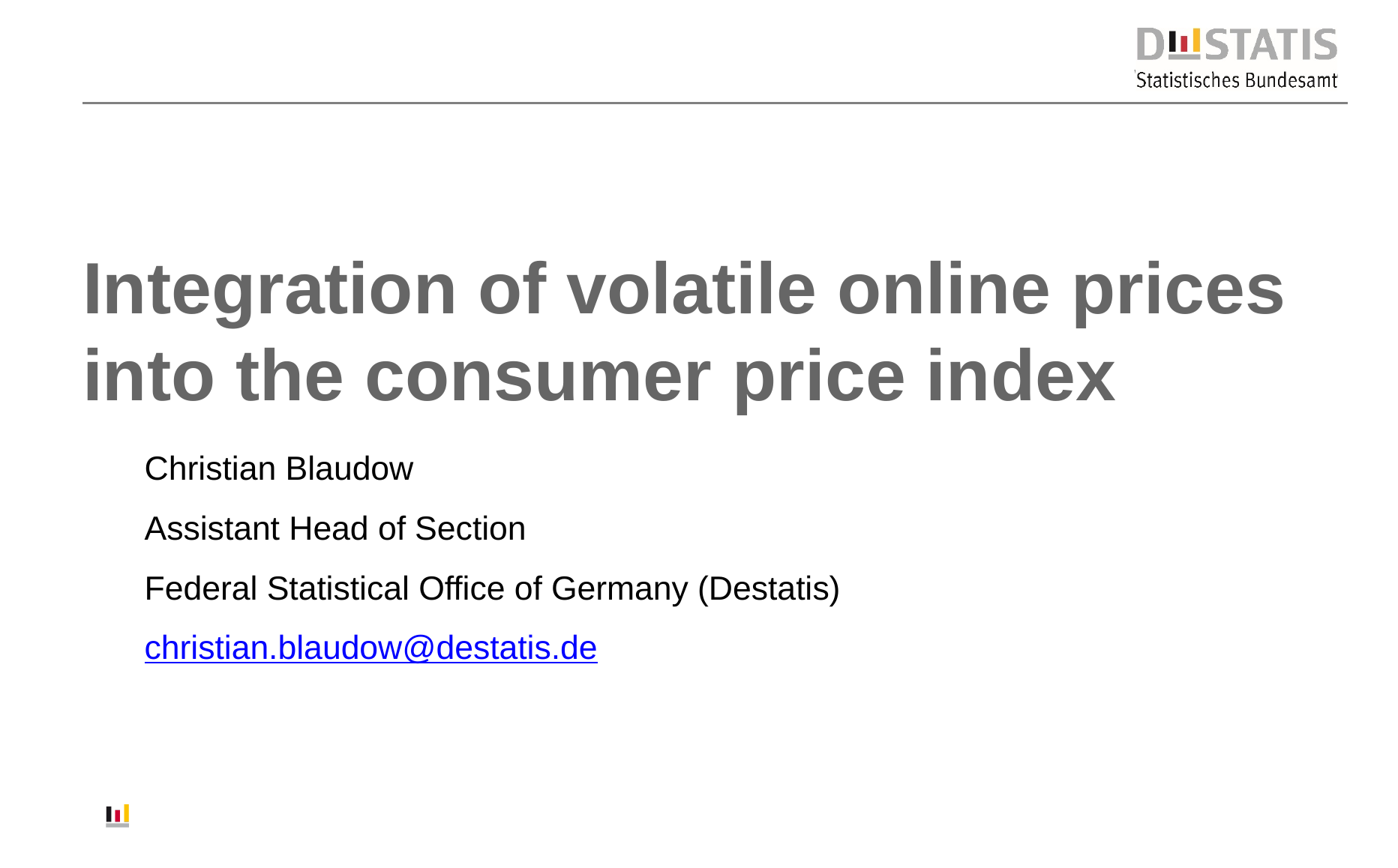

# Integration of volatile online prices into the consumer price index
Christian Blaudow
Assistant Head of Section
Federal Statistical Office of Germany (Destatis)
christian.blaudow@destatis.de